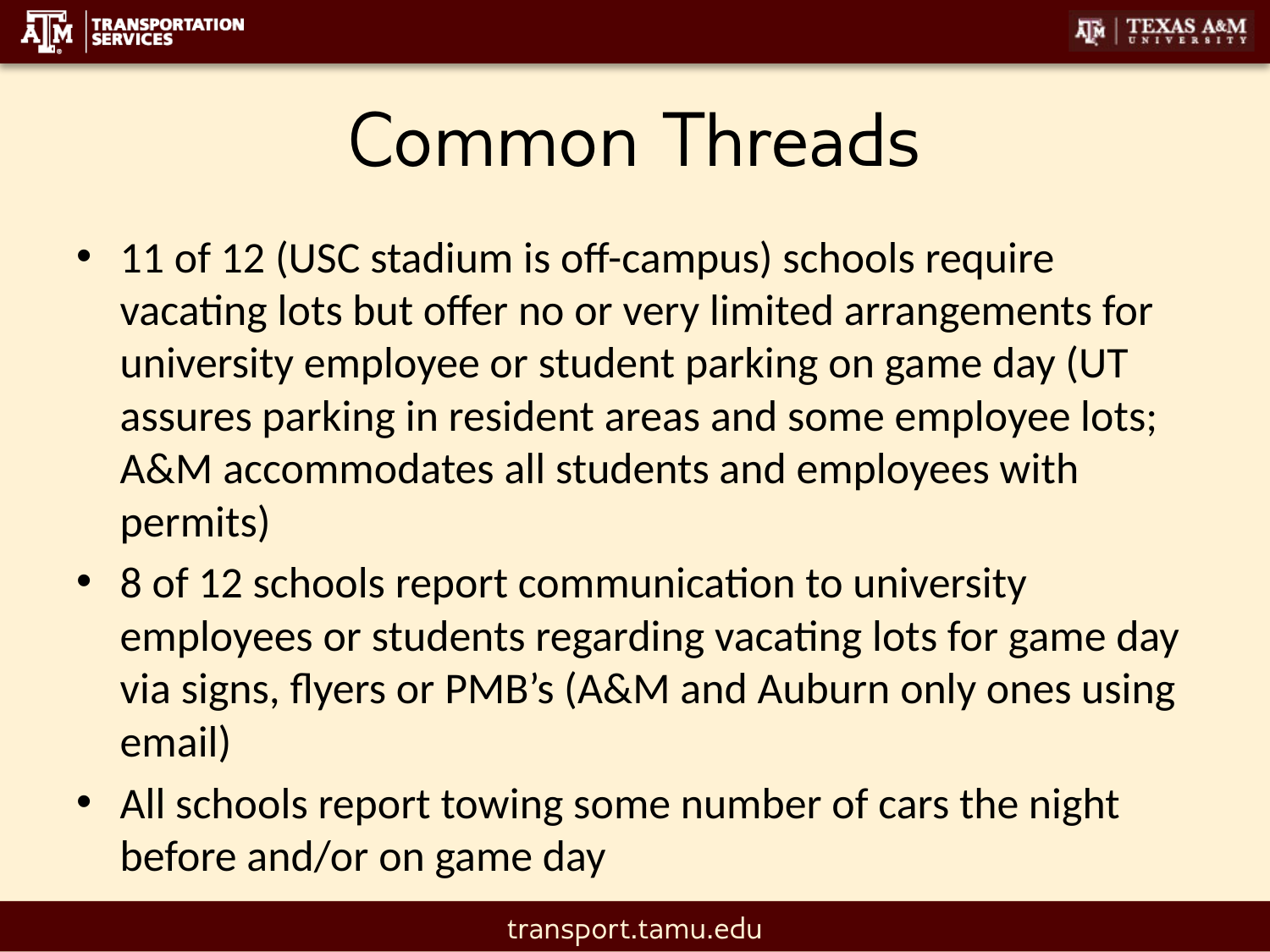

# Common Threads
11 of 12 (USC stadium is off-campus) schools require vacating lots but offer no or very limited arrangements for university employee or student parking on game day (UT  assures parking in resident areas and some employee lots; A&M accommodates all students and employees with permits)
8 of 12 schools report communication to university employees or students regarding vacating lots for game day via signs, flyers or PMB’s (A&M and Auburn only ones using email)
All schools report towing some number of cars the night before and/or on game day